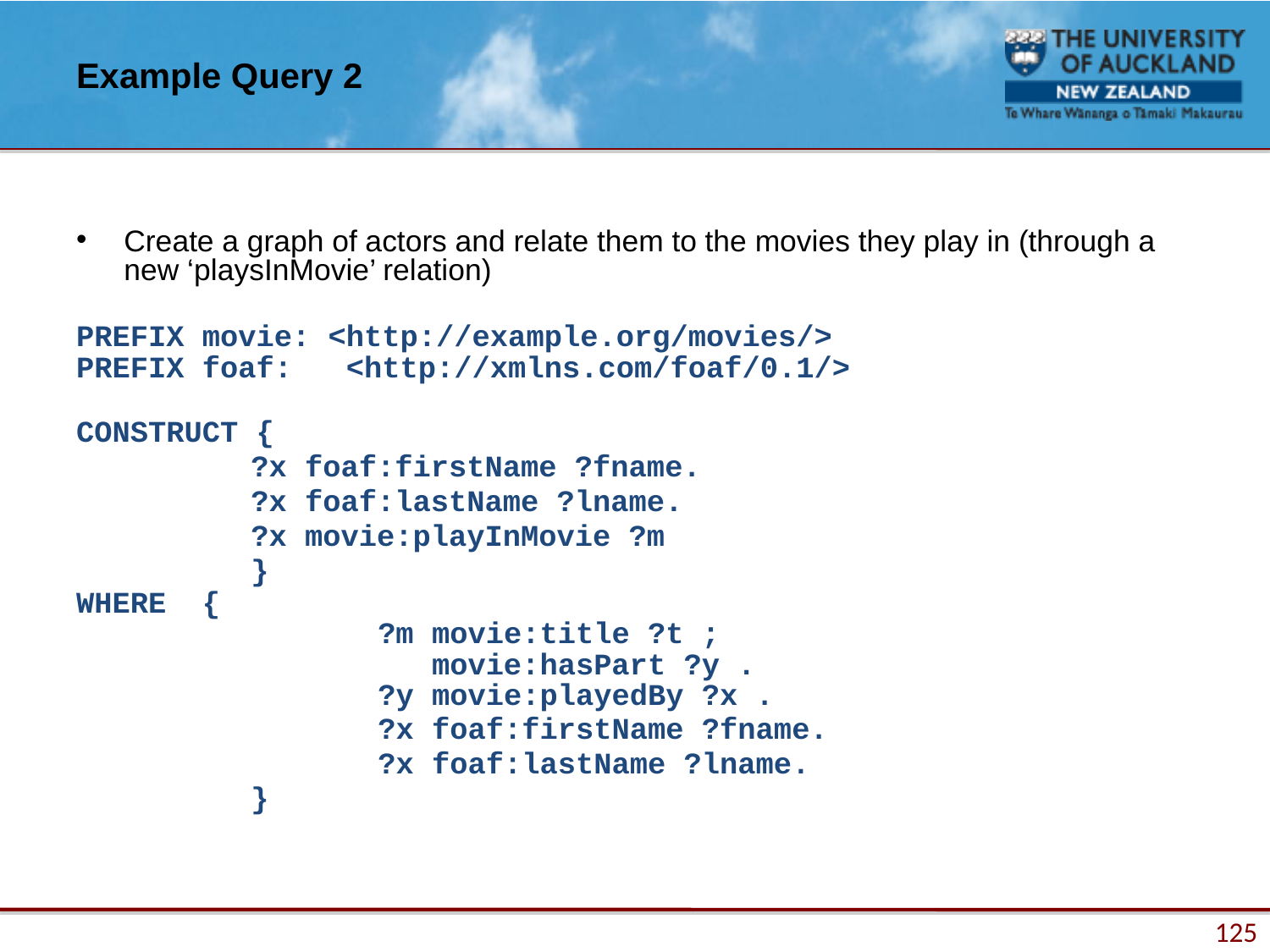

# Example Query 2
Create a graph of actors and relate them to the movies they play in (through a new ‘playsInMovie’ relation)

PREFIX movie: <http://example.org/movies/>
PREFIX foaf:   <http://xmlns.com/foaf/0.1/>

CONSTRUCT {
		?x foaf:firstName ?fname.
		?x foaf:lastName ?lname.
		?x movie:playInMovie ?m
		}
WHERE  {
			?m movie:title ?t ;
		       	   movie:hasPart ?y .
			?y movie:playedBy ?x .
			?x foaf:firstName ?fname.
			?x foaf:lastName ?lname.
		}